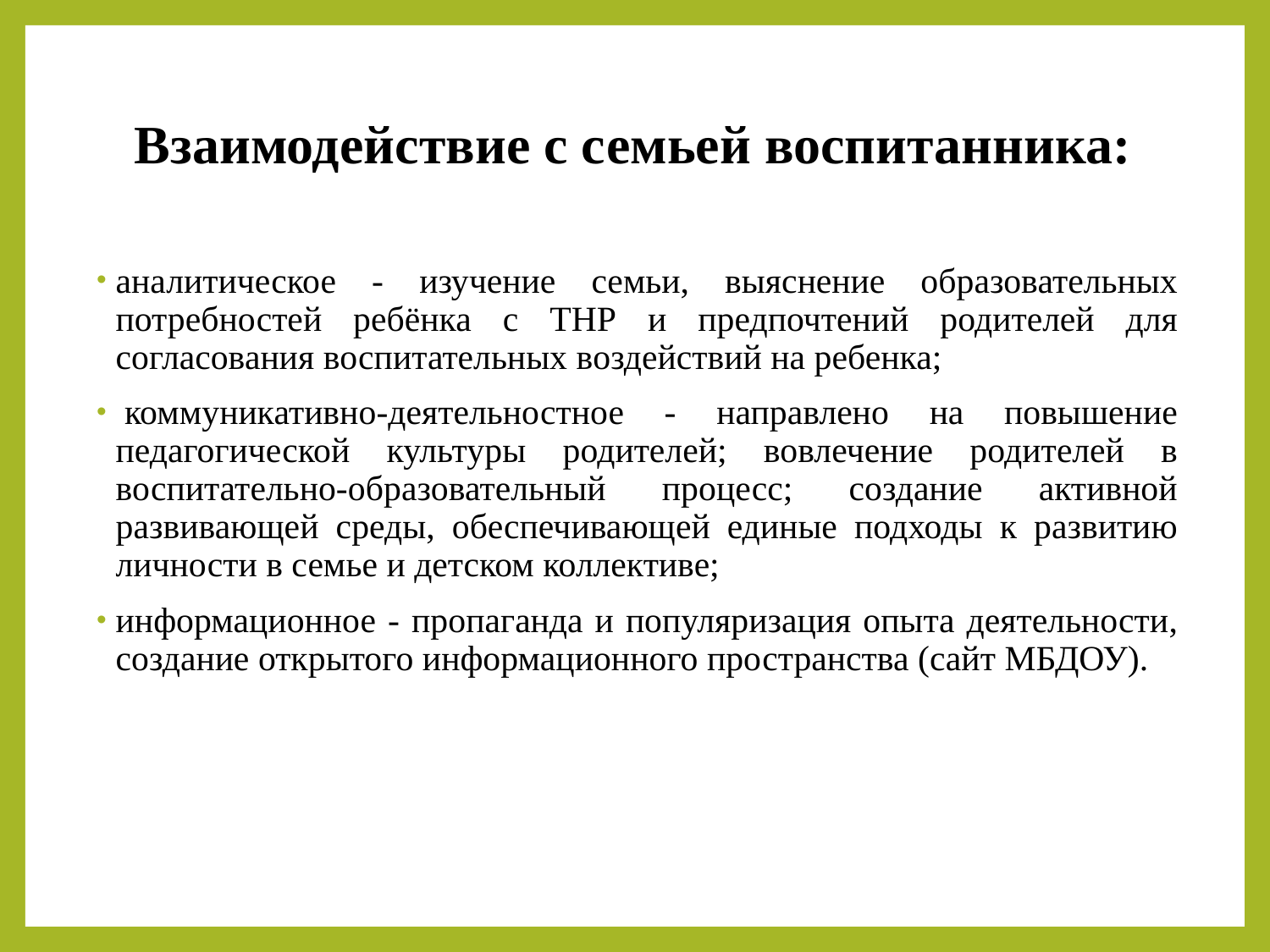

# Взаимодействие с семьей воспитанника:
аналитическое - изучение семьи, выяснение образовательных потребностей ребёнка с ТНР и предпочтений родителей для согласования воспитательных воздействий на ребенка;
 коммуникативно-деятельностное - направлено на повышение педагогической культуры родителей; вовлечение родителей в воспитательно-образовательный процесс; создание активной развивающей среды, обеспечивающей единые подходы к развитию личности в семье и детском коллективе;
информационное - пропаганда и популяризация опыта деятельности, создание открытого информационного пространства (сайт МБДОУ).